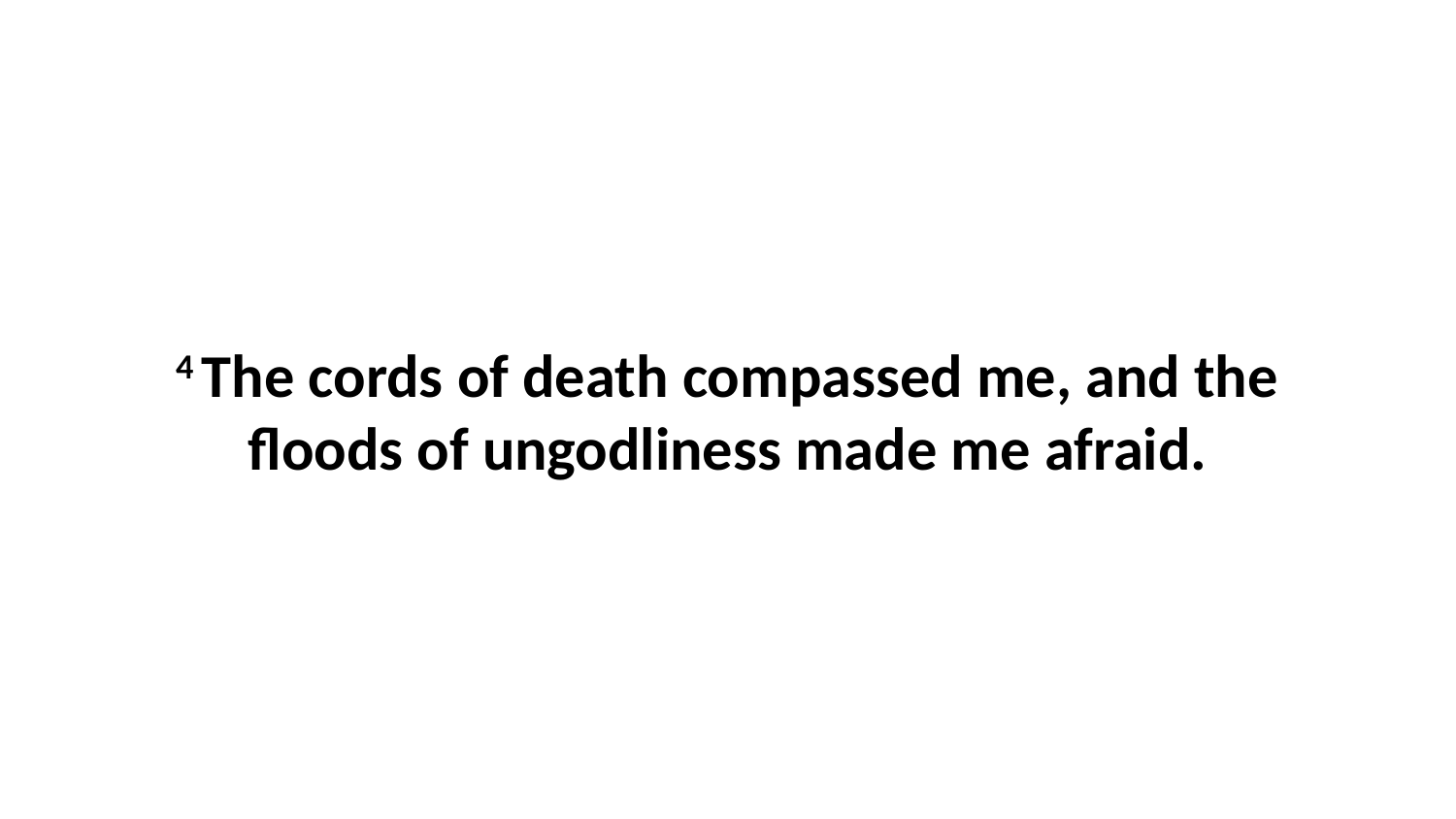

4 The cords of death compassed me, and the floods of ungodliness made me afraid.